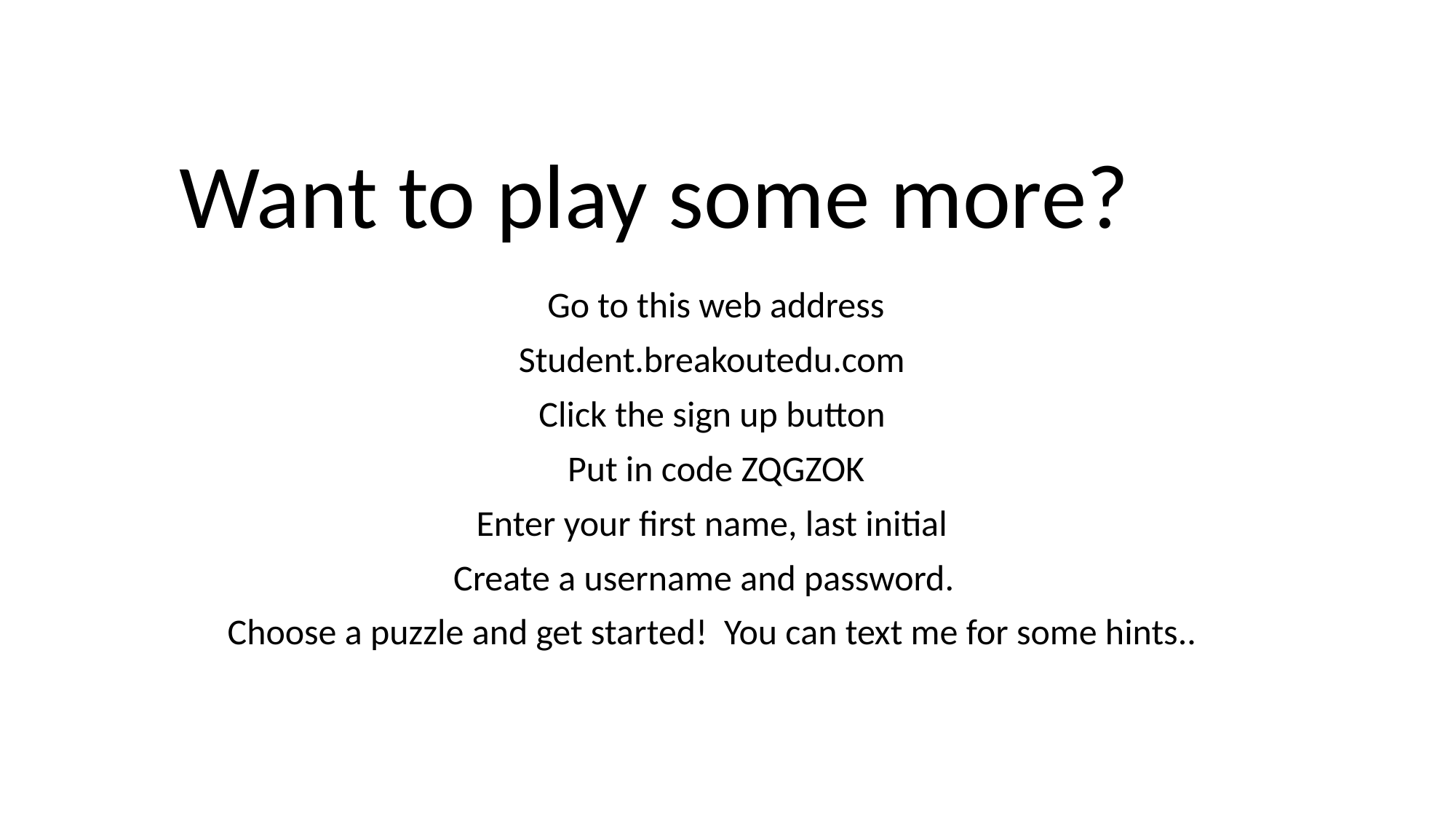

# Want to play some more?
Go to this web address
Student.breakoutedu.com
Click the sign up button
Put in code ZQGZOK
Enter your first name, last initial
Create a username and password.
Choose a puzzle and get started!  You can text me for some hints..